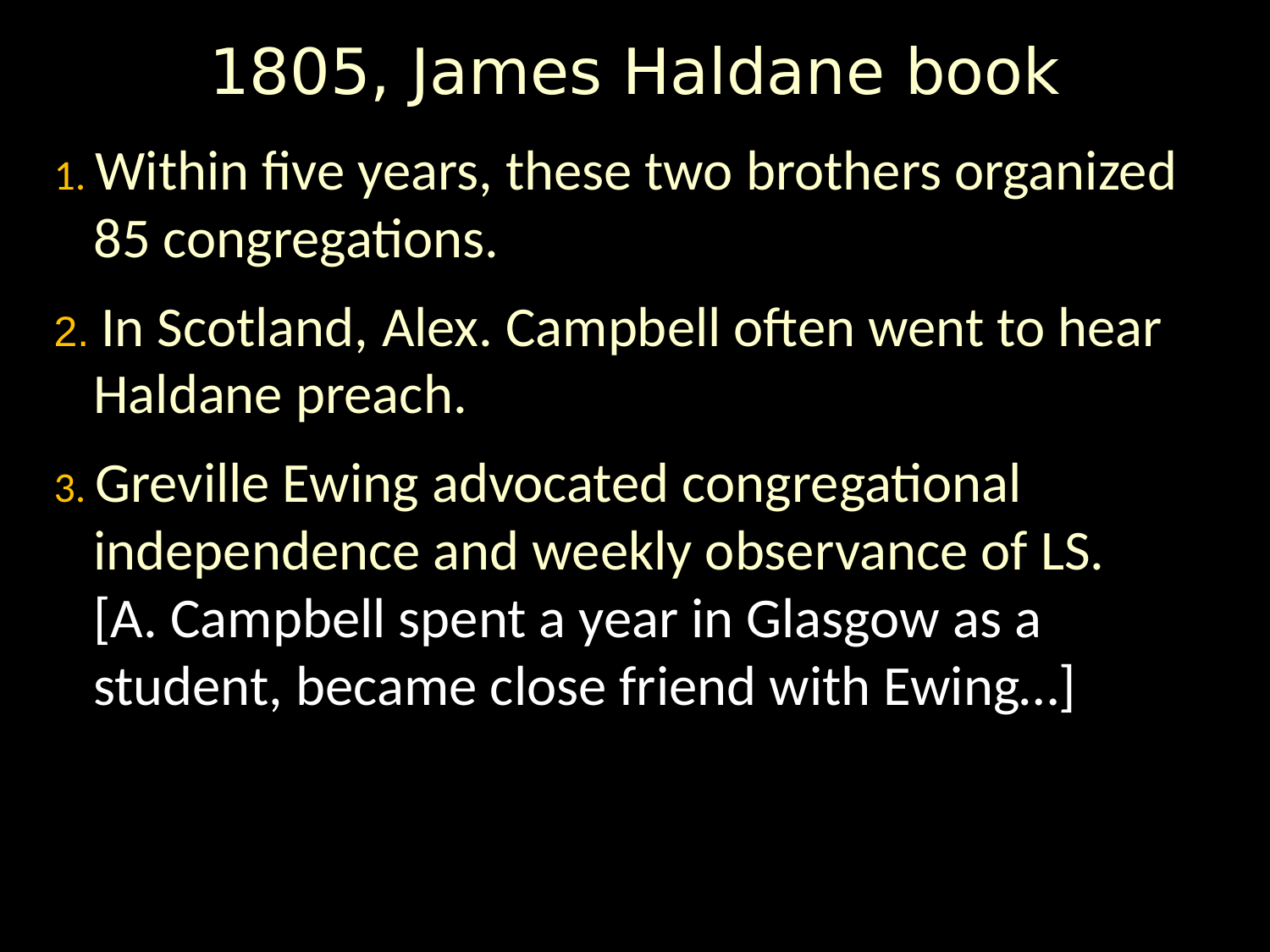

1805, James Haldane book
1. Within five years, these two brothers organized 85 congregations.
2. In Scotland, Alex. Campbell often went to hear Haldane preach.
3. Greville Ewing advocated congregational independence and weekly observance of LS.
[A. Campbell spent a year in Glasgow as a student, became close friend with Ewing…]